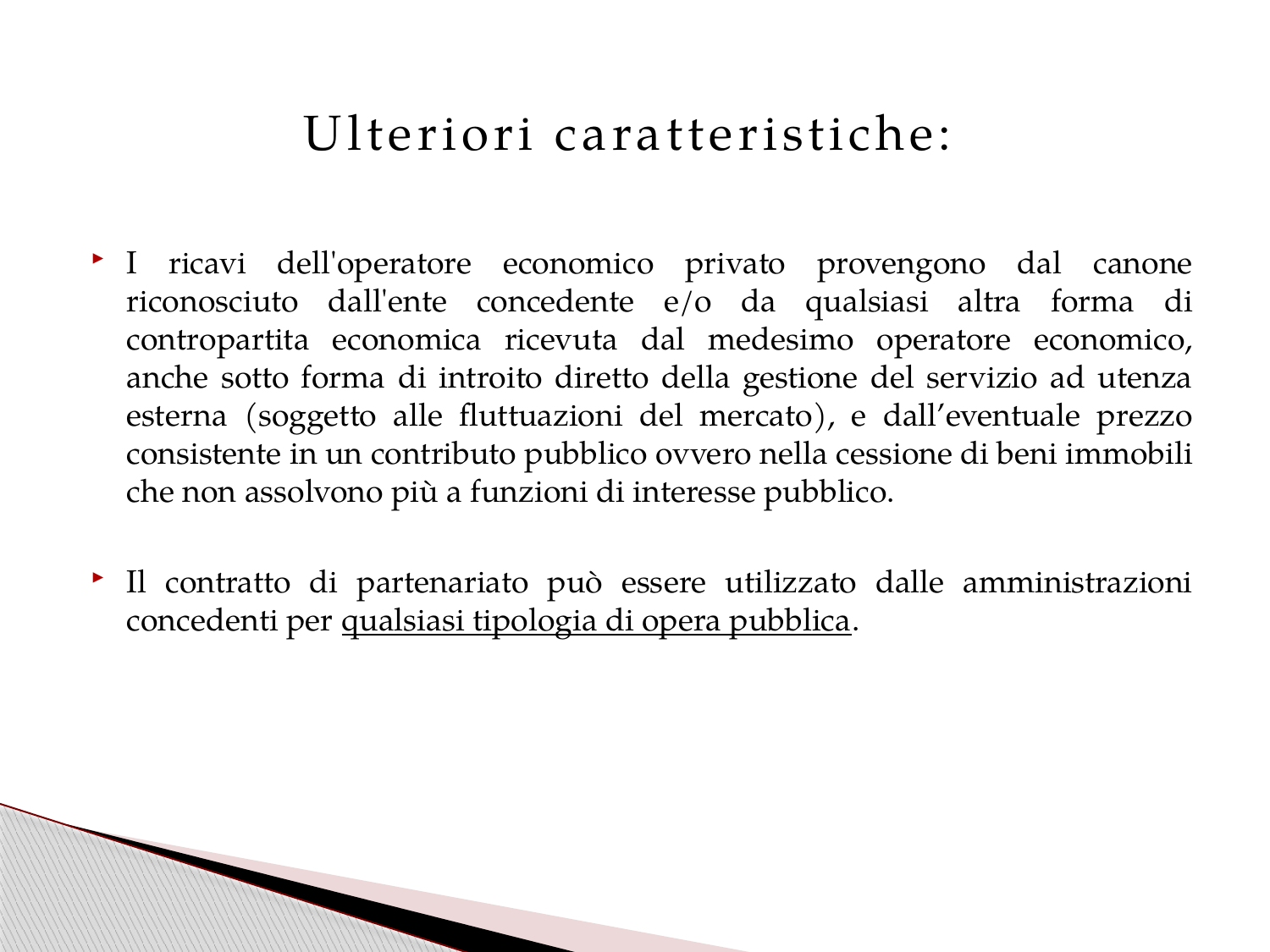

# Ulteriori caratteristiche:
I ricavi dell'operatore economico privato provengono dal canone riconosciuto dall'ente concedente e/o da qualsiasi altra forma di contropartita economica ricevuta dal medesimo operatore economico, anche sotto forma di introito diretto della gestione del servizio ad utenza esterna (soggetto alle fluttuazioni del mercato), e dall’eventuale prezzo consistente in un contributo pubblico ovvero nella cessione di beni immobili che non assolvono più a funzioni di interesse pubblico.

Il contratto di partenariato può essere utilizzato dalle amministrazioni concedenti per qualsiasi tipologia di opera pubblica.